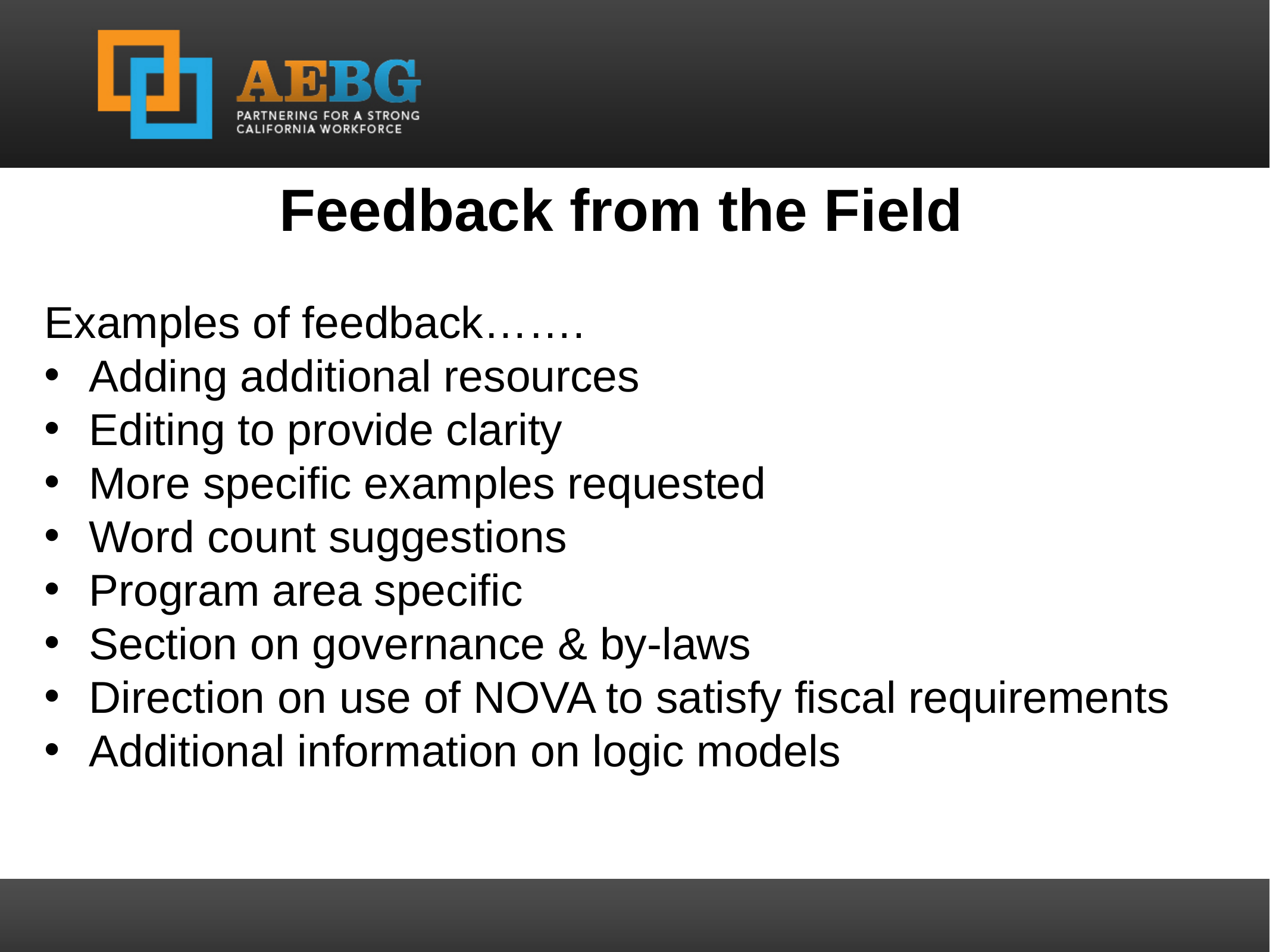

Feedback from the Field
Examples of feedback…….
Adding additional resources
Editing to provide clarity
More specific examples requested
Word count suggestions
Program area specific
Section on governance & by-laws
Direction on use of NOVA to satisfy fiscal requirements
Additional information on logic models